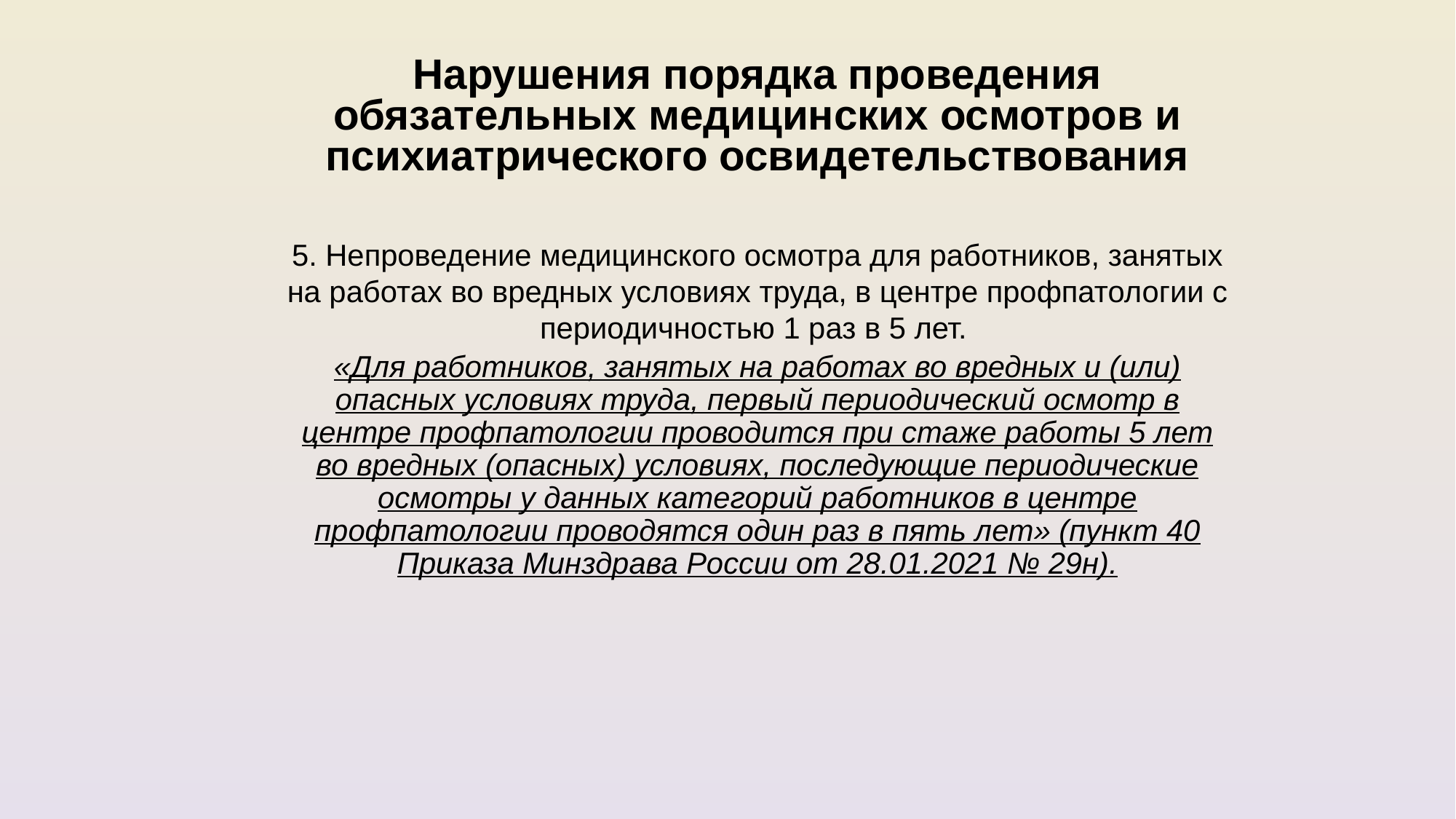

Нарушения порядка проведения обязательных медицинских осмотров и психиатрического освидетельствования

5. Непроведение медицинского осмотра для работников, занятых на работах во вредных условиях труда, в центре профпатологии с периодичностью 1 раз в 5 лет.
«Для работников, занятых на работах во вредных и (или) опасных условиях труда, первый периодический осмотр в центре профпатологии проводится при стаже работы 5 лет во вредных (опасных) условиях, последующие периодические осмотры у данных категорий работников в центре профпатологии проводятся один раз в пять лет» (пункт 40 Приказа Минздрава России от 28.01.2021 № 29н).